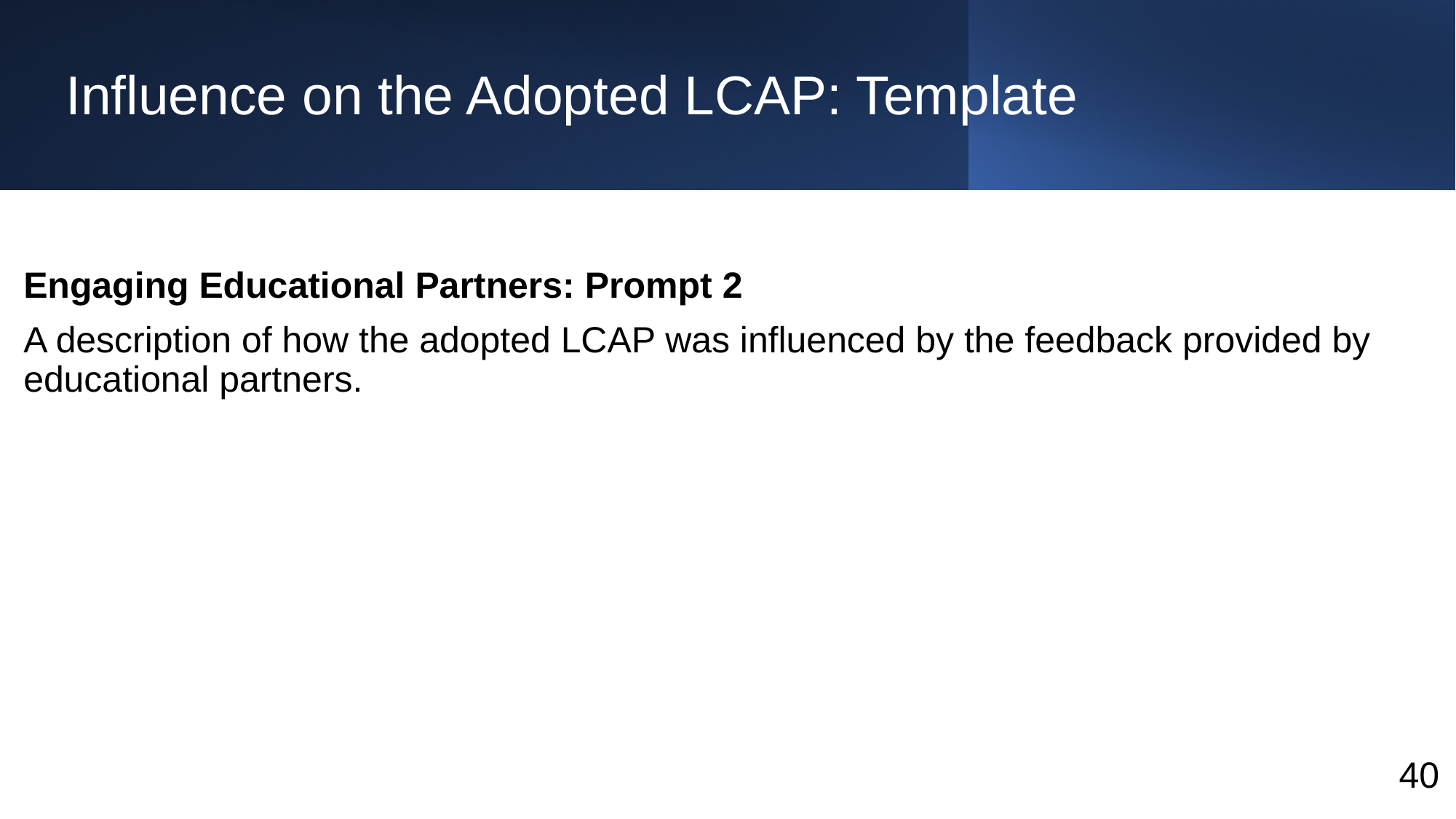

# Influence on the Adopted LCAP: Template
Engaging Educational Partners: Prompt 2
A description of how the adopted LCAP was influenced by the feedback provided by educational partners.
40